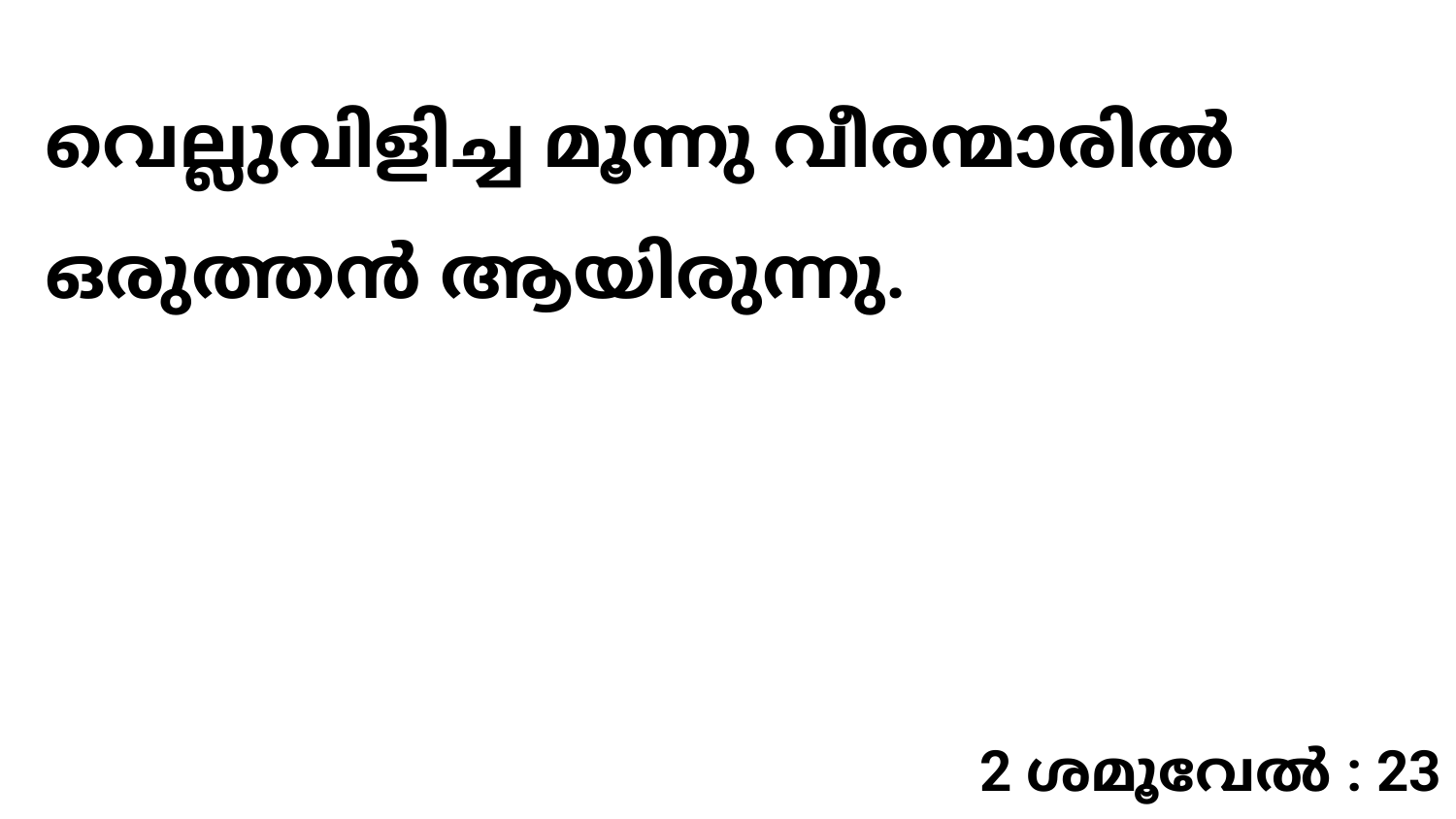

വെല്ലുവിളിച്ച മൂന്നു വീരന്മാരിൽ ഒരുത്തൻ ആയിരുന്നു.
2 ശമൂവേൽ : 23